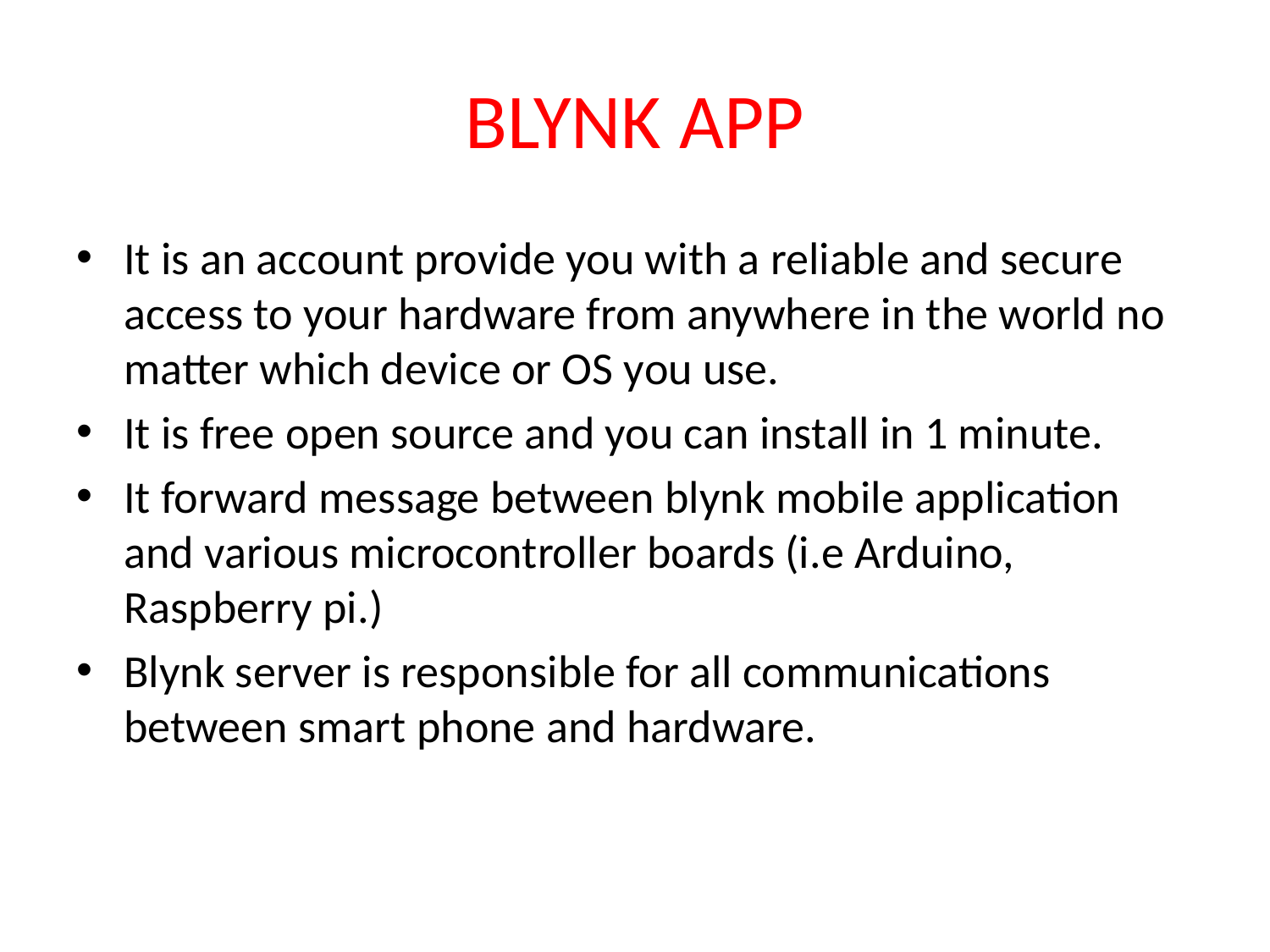

# BLYNK APP
It is an account provide you with a reliable and secure access to your hardware from anywhere in the world no matter which device or OS you use.
It is free open source and you can install in 1 minute.
It forward message between blynk mobile application and various microcontroller boards (i.e Arduino, Raspberry pi.)
Blynk server is responsible for all communications between smart phone and hardware.